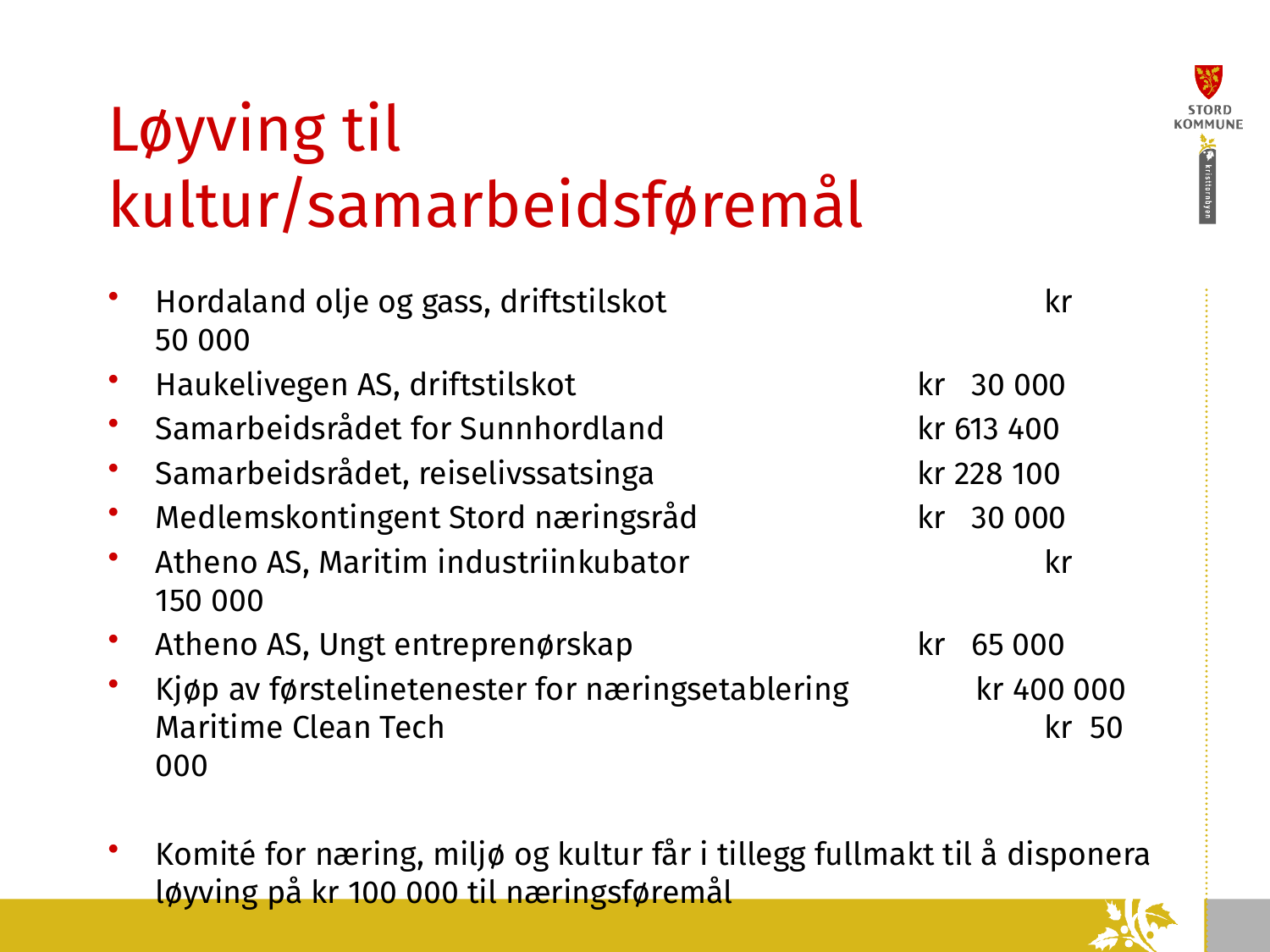

# Løyving til kultur/samarbeidsføremål
Hordaland olje og gass, driftstilskot 			kr   50 000
Haukelivegen AS, driftstilskot                               	kr   30 000
Samarbeidsrådet for Sunnhordland                         	kr 613 400
Samarbeidsrådet, reiselivssatsinga                          	kr 228 100
Medlemskontingent Stord næringsråd                    	kr   30 000
Atheno AS, Maritim industriinkubator                   		kr 150 000
Atheno AS, Ungt entreprenørskap                          	kr   65 000
Kjøp av førstelinetenester for næringsetablering               kr 400 000
Maritime Clean Tech					kr  50 000

Komité for næring, miljø og kultur får i tillegg fullmakt til å disponera løyving på kr 100 000 til næringsføremål